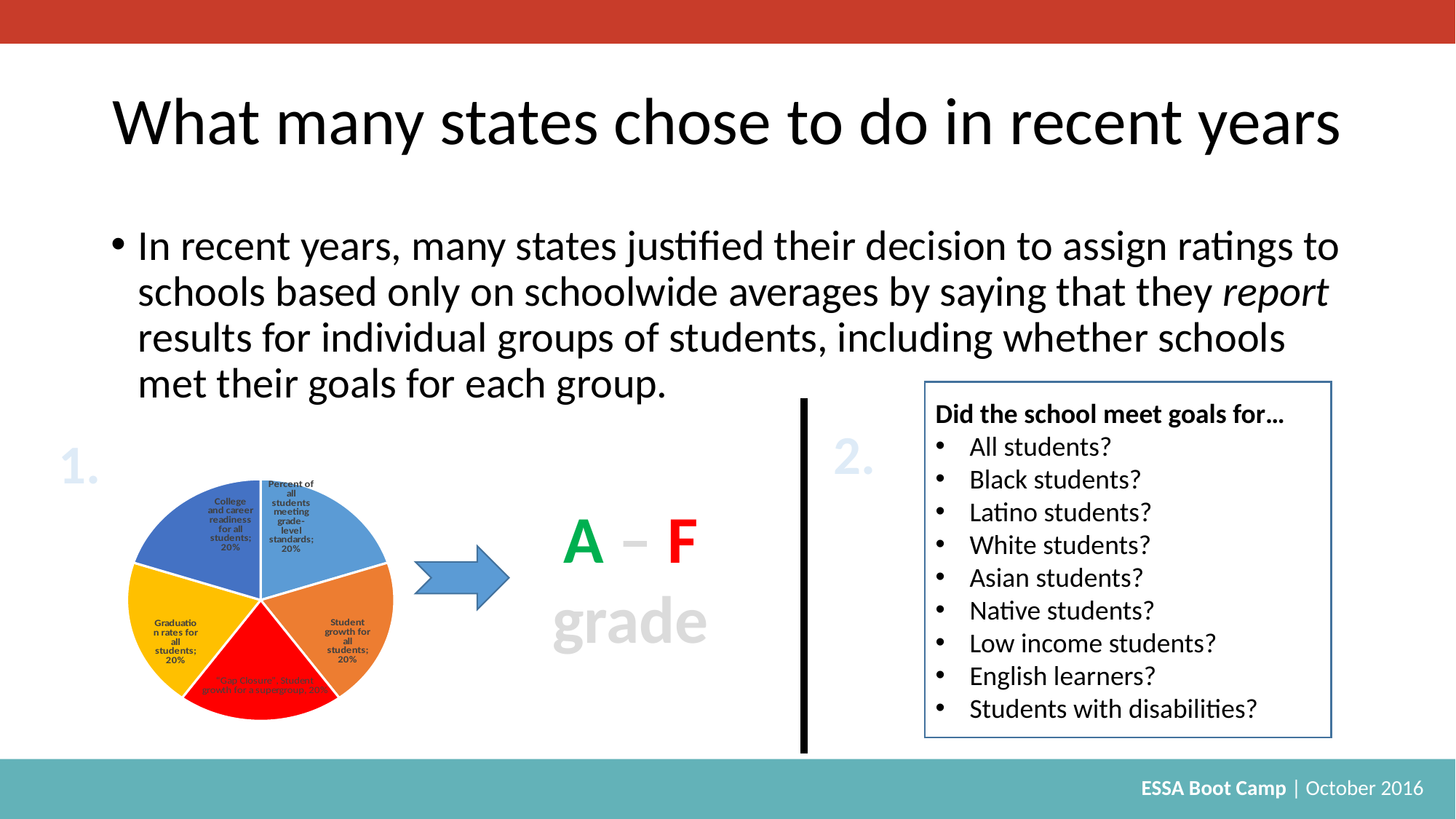

# What many states chose to do in recent years
In recent years, many states justified their decision to assign ratings to schools based only on schoolwide averages by saying that they report results for individual groups of students, including whether schools met their goals for each group.
Did the school meet goals for…
All students?
Black students?
Latino students?
White students?
Asian students?
Native students?
Low income students?
English learners?
Students with disabilities?
2.
1.

### Chart

| Category |  |
|---|---|
| Percent of all students meeting grade-level standards | 0.2 |
| Student growth for all students | 0.2 |
| Student growth for a supergroup | 0.2 |
| Graduation rates for all students | 0.2 |
| College and career readiness for all students | 0.2 |
A – F grade